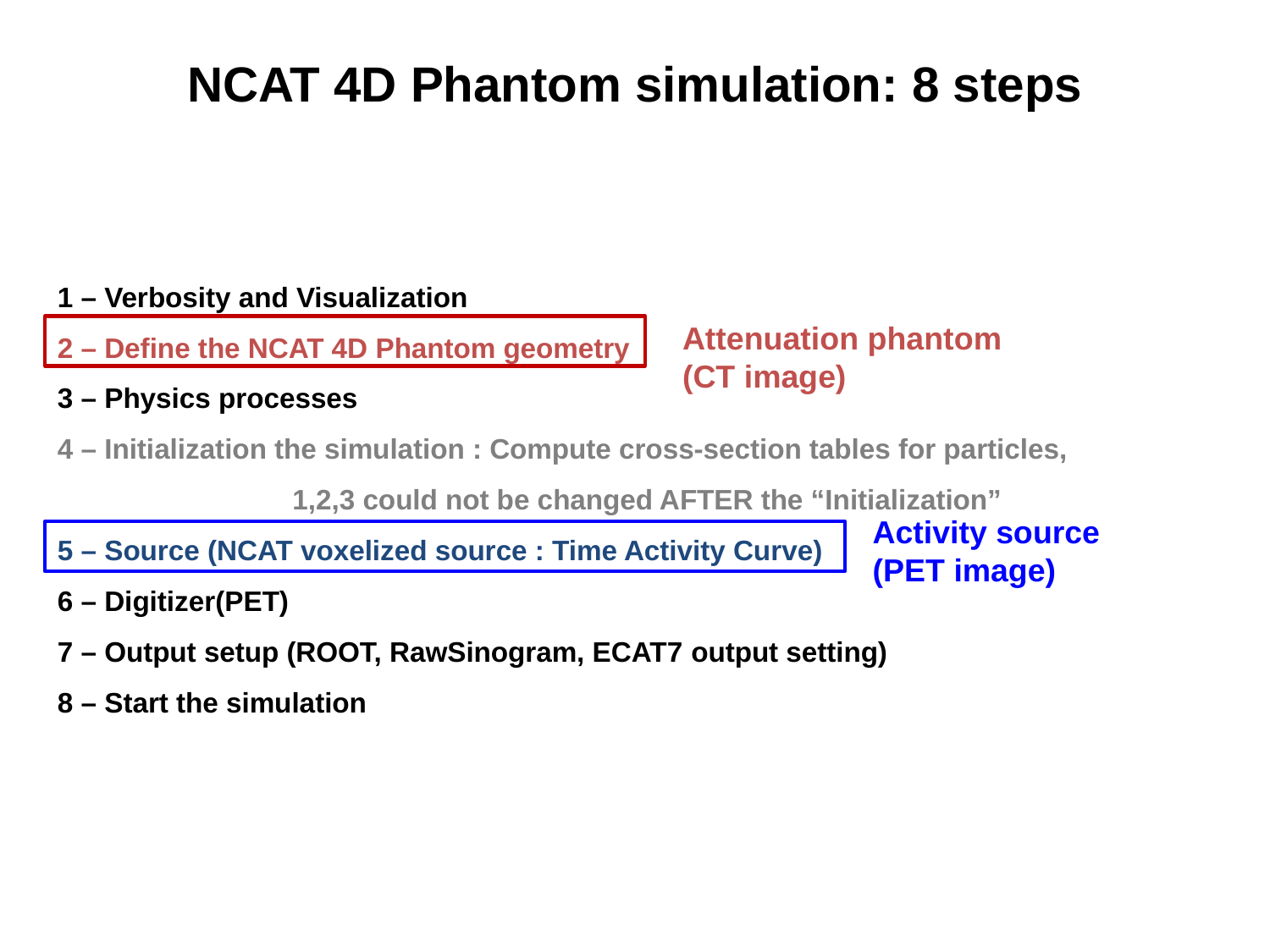

# NCAT 4D Phantom simulation: 8 steps
1 – Verbosity and Visualization
2 – Define the NCAT 4D Phantom geometry
3 – Physics processes
4 – Initialization the simulation : Compute cross-section tables for particles,
                              1,2,3 could not be changed AFTER the “Initialization”
5 – Source (NCAT voxelized source : Time Activity Curve)
6 – Digitizer(PET)
7 – Output setup (ROOT, RawSinogram, ECAT7 output setting)
8 – Start the simulation
Attenuation phantom (CT image)

Activity source (PET image)